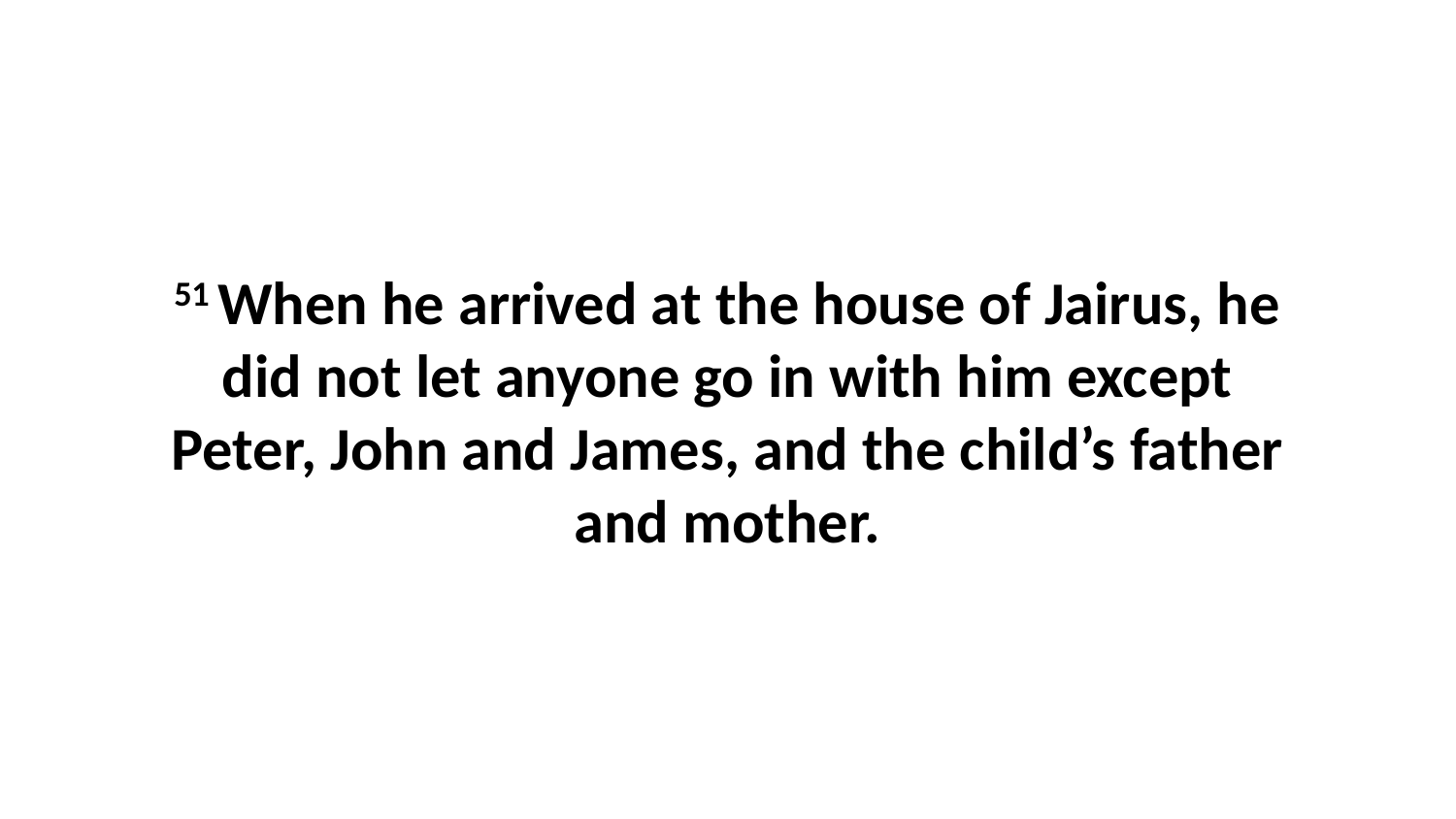

51 When he arrived at the house of Jairus, he did not let anyone go in with him except Peter, John and James, and the child’s father and mother.